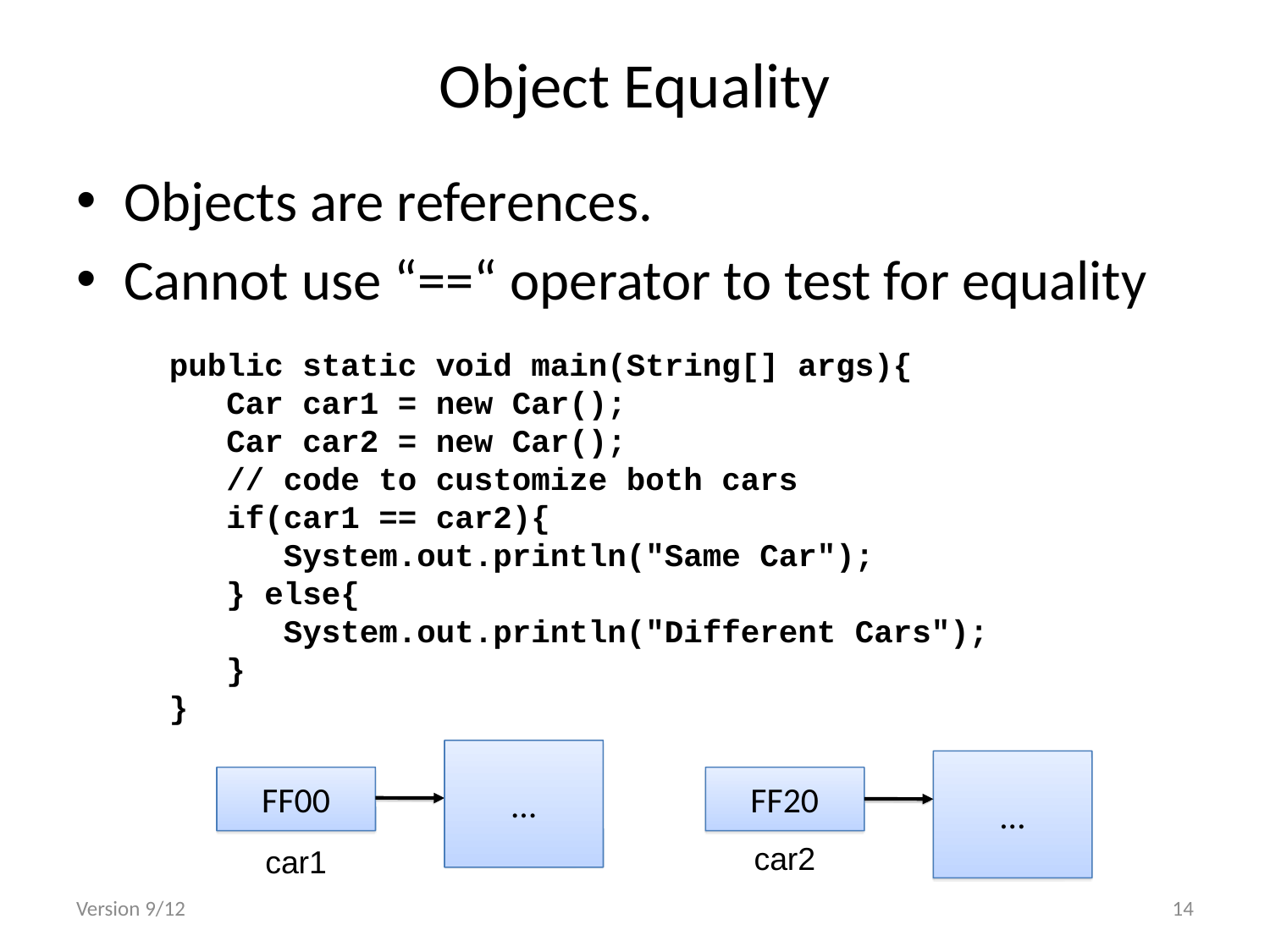

# Object Equality
Objects are references.
Cannot use “==“ operator to test for equality

public static void main(String[] args){
   Car car1 = new Car();
   Car car2 = new Car();
   // code to customize both cars
   if(car1 == car2){
      System.out.println("Same Car");
   } else{
      System.out.println("Different Cars");
   }
}
…
…
FF00
FF20

car2
car1
Version 9/12
14